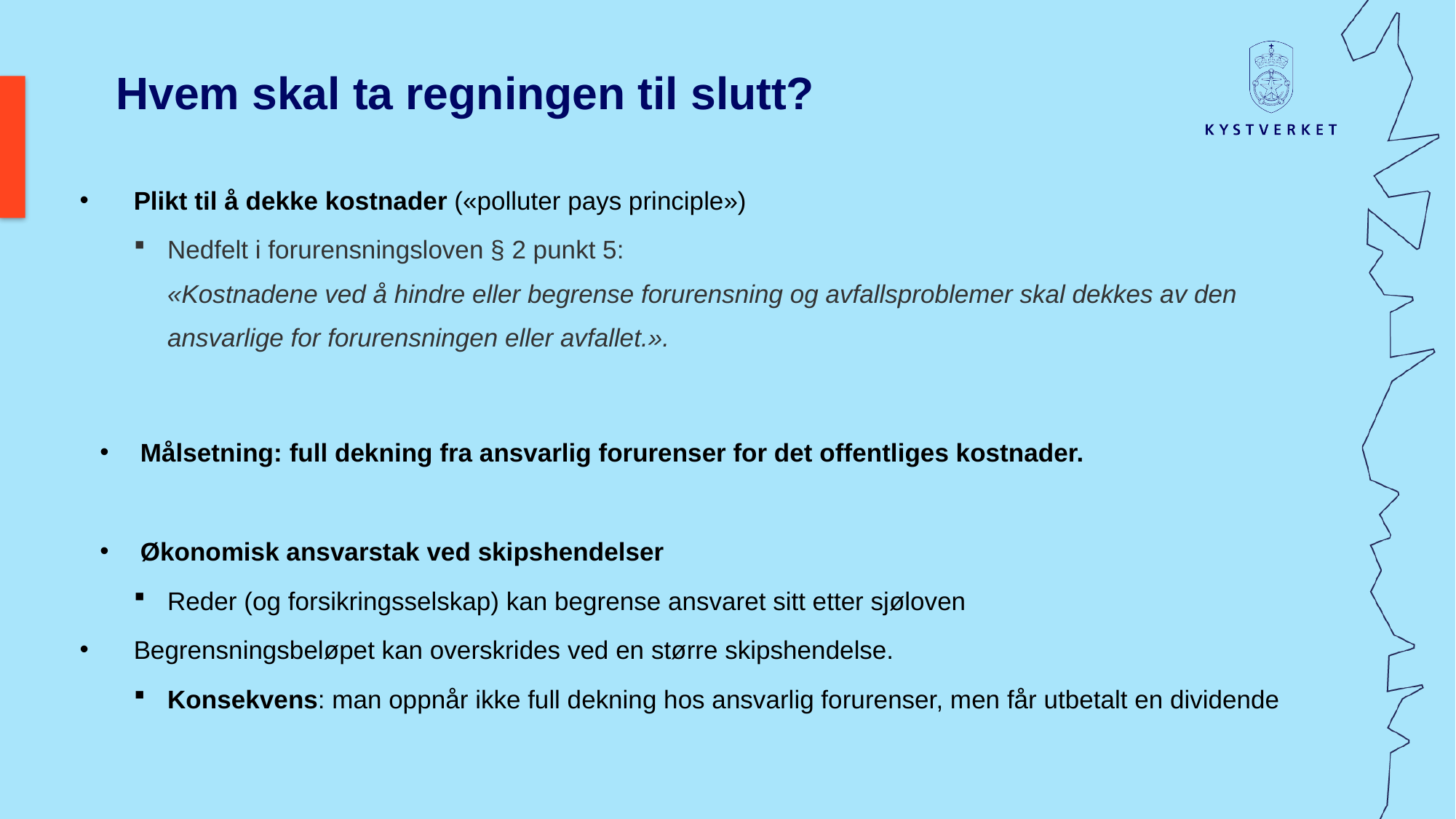

# Hvem skal ta regningen til slutt?
Plikt til å dekke kostnader («polluter pays principle»)
Nedfelt i forurensningsloven § 2 punkt 5:
«Kostnadene ved å hindre eller begrense forurensning og avfallsproblemer skal dekkes av den ansvarlige for forurensningen eller avfallet.».

Målsetning: full dekning fra ansvarlig forurenser for det offentliges kostnader.

Økonomisk ansvarstak ved skipshendelser
Reder (og forsikringsselskap) kan begrense ansvaret sitt etter sjøloven
Begrensningsbeløpet kan overskrides ved en større skipshendelse.
Konsekvens: man oppnår ikke full dekning hos ansvarlig forurenser, men får utbetalt en dividende